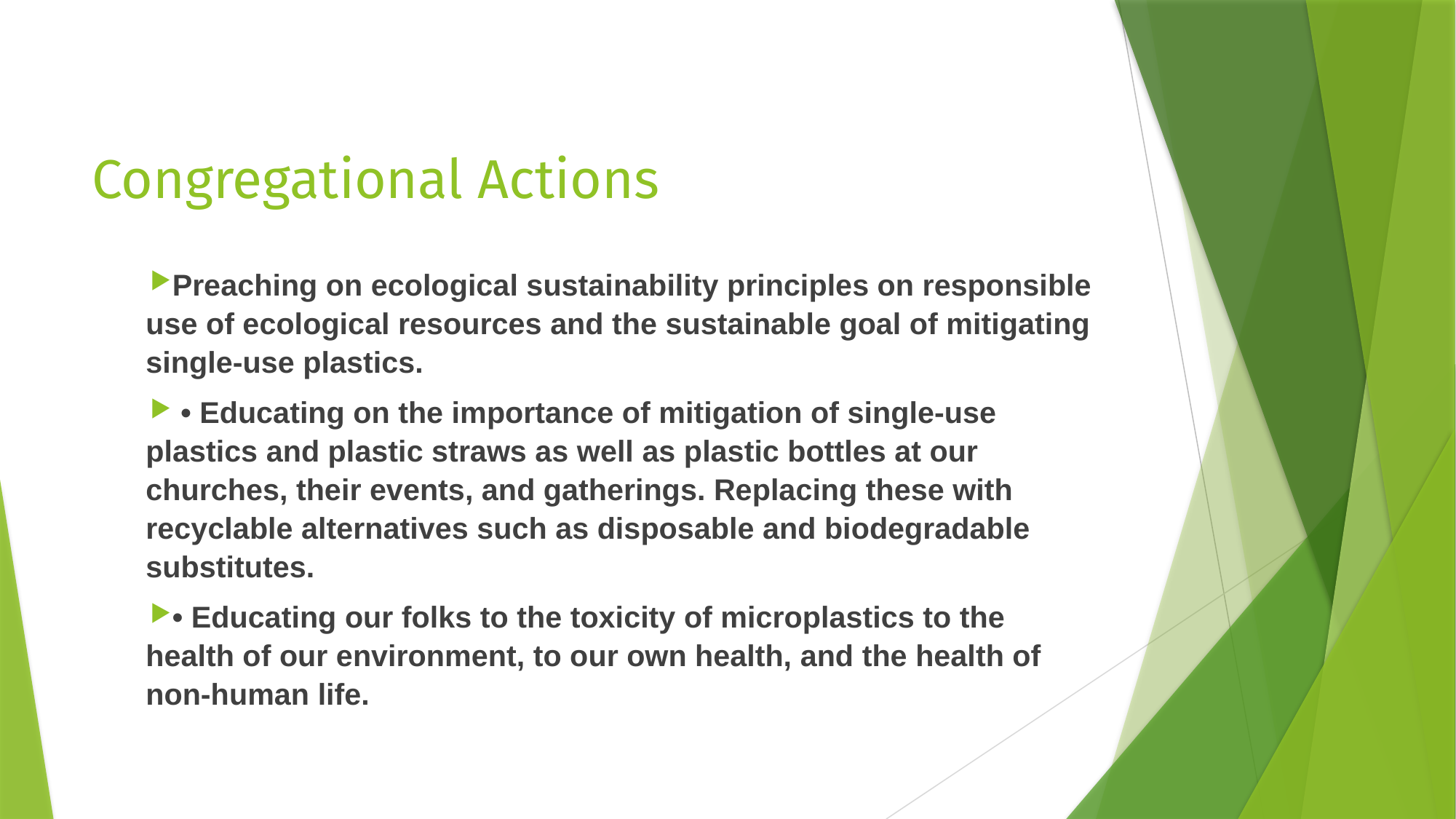

# Congregational Actions
Preaching on ecological sustainability principles on responsible use of ecological resources and the sustainable goal of mitigating single-use plastics.
 • Educating on the importance of mitigation of single-use plastics and plastic straws as well as plastic bottles at our churches, their events, and gatherings. Replacing these with recyclable alternatives such as disposable and biodegradable substitutes.
• Educating our folks to the toxicity of microplastics to the health of our environment, to our own health, and the health of non-human life.